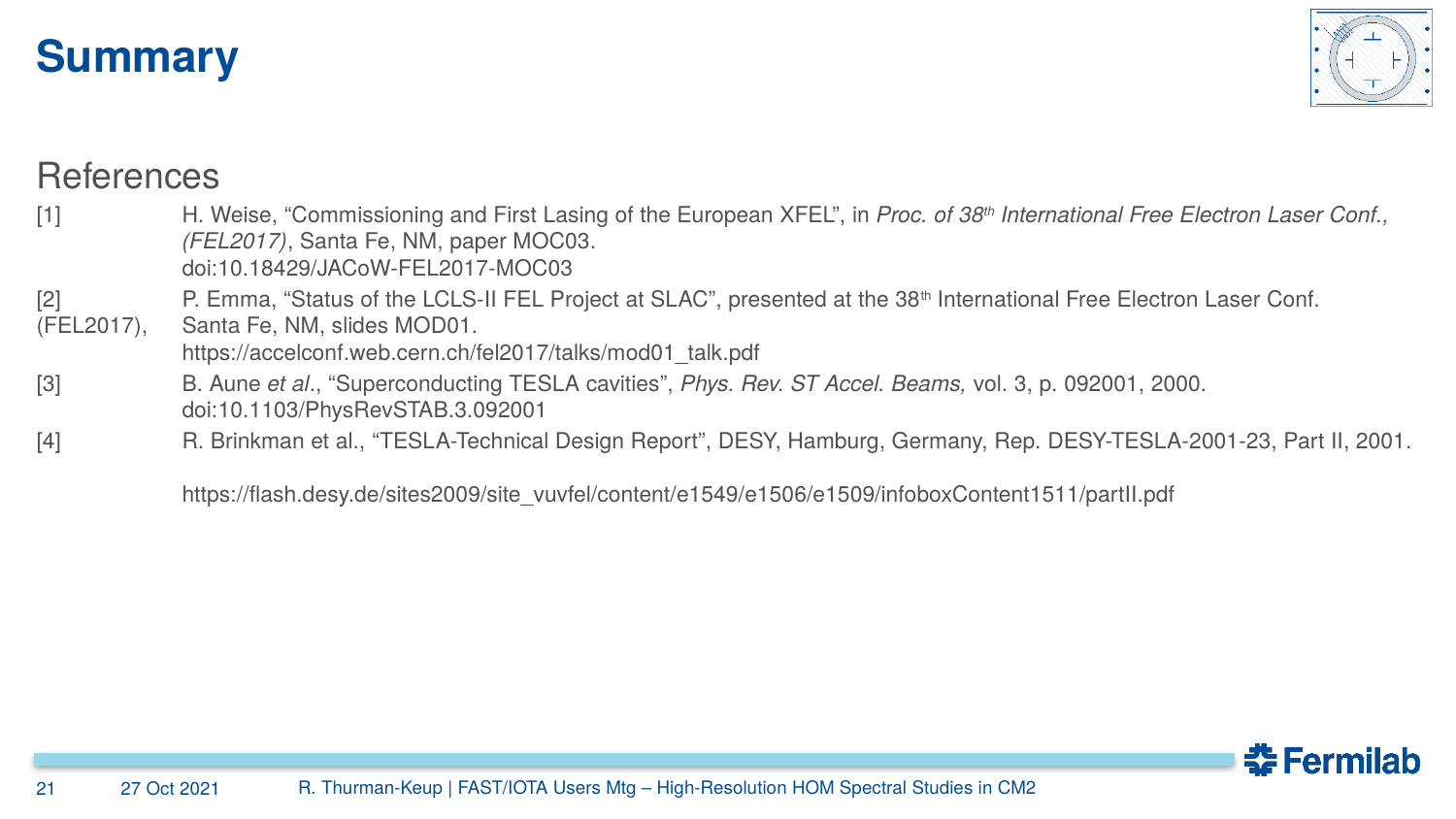

# Summary

References
[1]	H. Weise, “Commissioning and First Lasing of the European XFEL”, in Proc. of 38th International Free Electron Laser Conf., 	(FEL2017), Santa Fe, NM, paper MOC03.
	doi:10.18429/JACoW-FEL2017-MOC03
[2]	P. Emma, “Status of the LCLS-II FEL Project at SLAC”, presented at the 38th International Free Electron Laser Conf. (FEL2017), 	Santa Fe, NM, slides MOD01.
	https://accelconf.web.cern.ch/fel2017/talks/mod01_talk.pdf
[3]	B. Aune et al., “Superconducting TESLA cavities”, Phys. Rev. ST Accel. Beams, vol. 3, p. 092001, 2000.
	doi:10.1103/PhysRevSTAB.3.092001
[4]	R. Brinkman et al., “TESLA-Technical Design Report”, DESY, Hamburg, Germany, Rep. DESY-TESLA-2001-23, Part II, 2001.
	https://flash.desy.de/sites2009/site_vuvfel/content/e1549/e1506/e1509/infoboxContent1511/partII.pdf

21